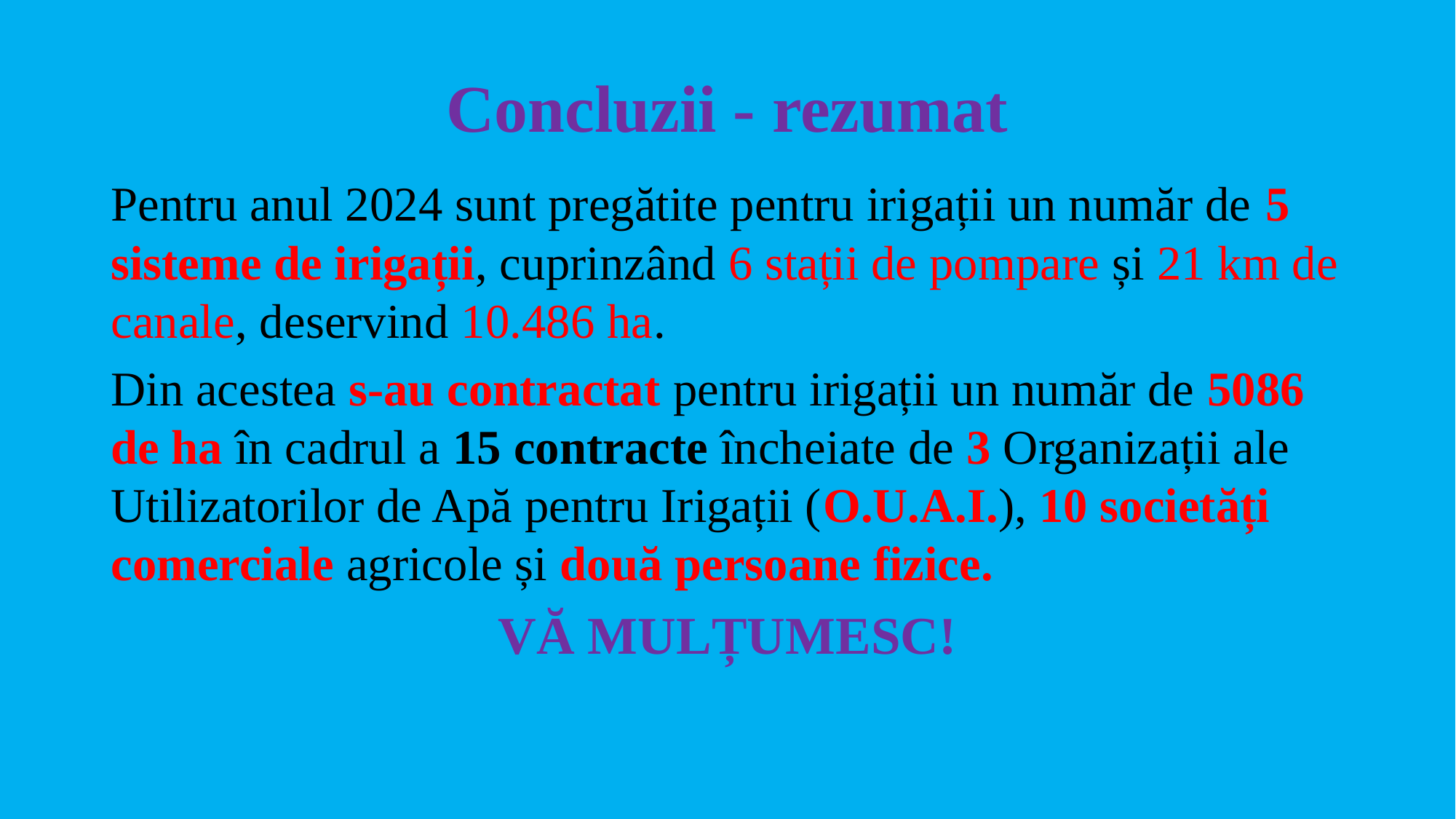

# Concluzii - rezumat
Pentru anul 2024 sunt pregătite pentru irigații un număr de 5 sisteme de irigații, cuprinzând 6 stații de pompare și 21 km de canale, deservind 10.486 ha.
Din acestea s-au contractat pentru irigații un număr de 5086 de ha în cadrul a 15 contracte încheiate de 3 Organizații ale Utilizatorilor de Apă pentru Irigații (O.U.A.I.), 10 societăți comerciale agricole și două persoane fizice.
VĂ MULȚUMESC!